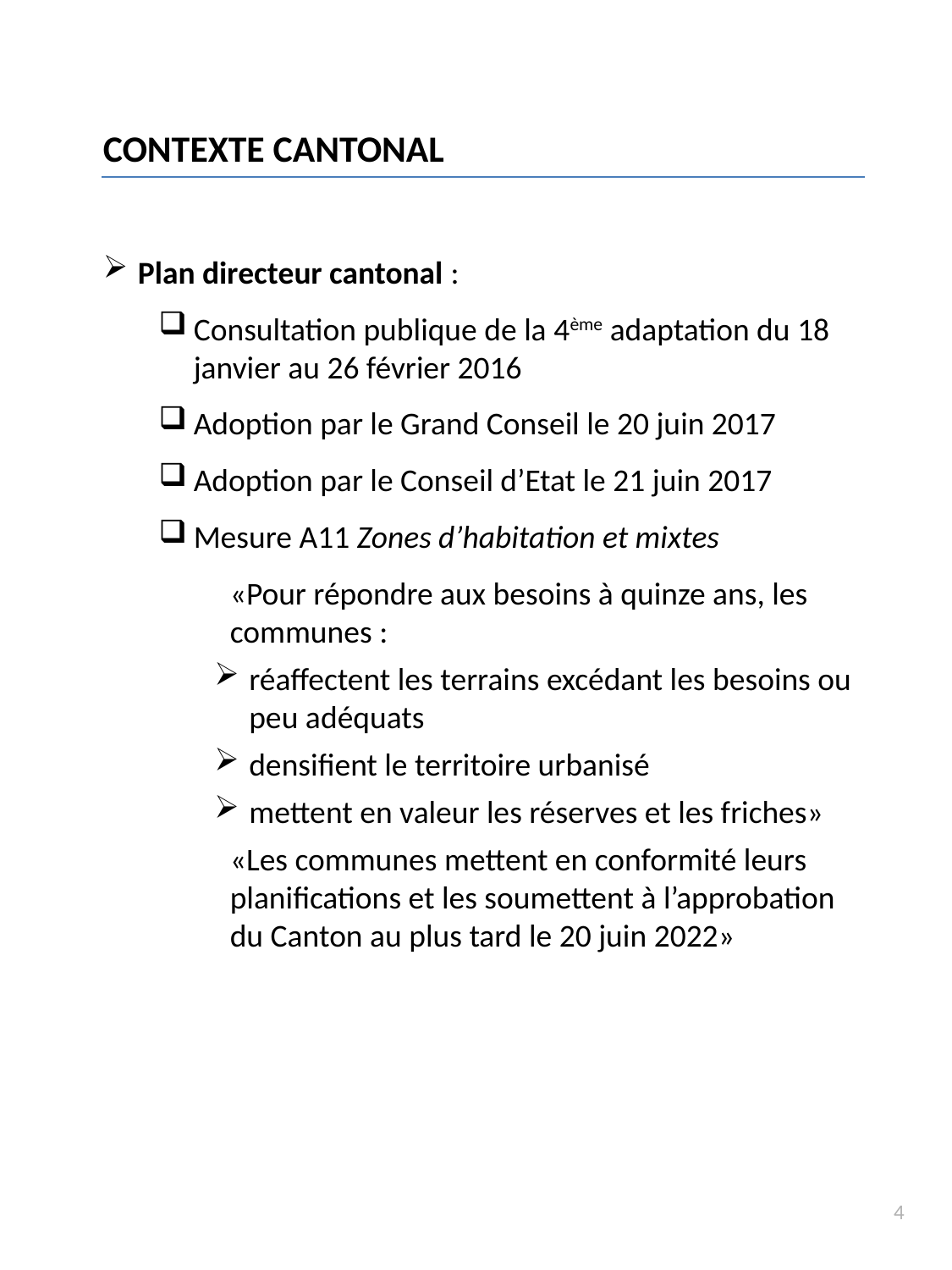

CONTEXTE CANTONAL

Plan directeur cantonal :
Consultation publique de la 4ème adaptation du 18 janvier au 26 février 2016
Adoption par le Grand Conseil le 20 juin 2017
Adoption par le Conseil d’Etat le 21 juin 2017
Mesure A11 Zones d’habitation et mixtes
«Pour répondre aux besoins à quinze ans, les communes :
réaffectent les terrains excédant les besoins ou peu adéquats
densifient le territoire urbanisé
mettent en valeur les réserves et les friches»
«Les communes mettent en conformité leurs planifications et les soumettent à l’approbation du Canton au plus tard le 20 juin 2022»

4